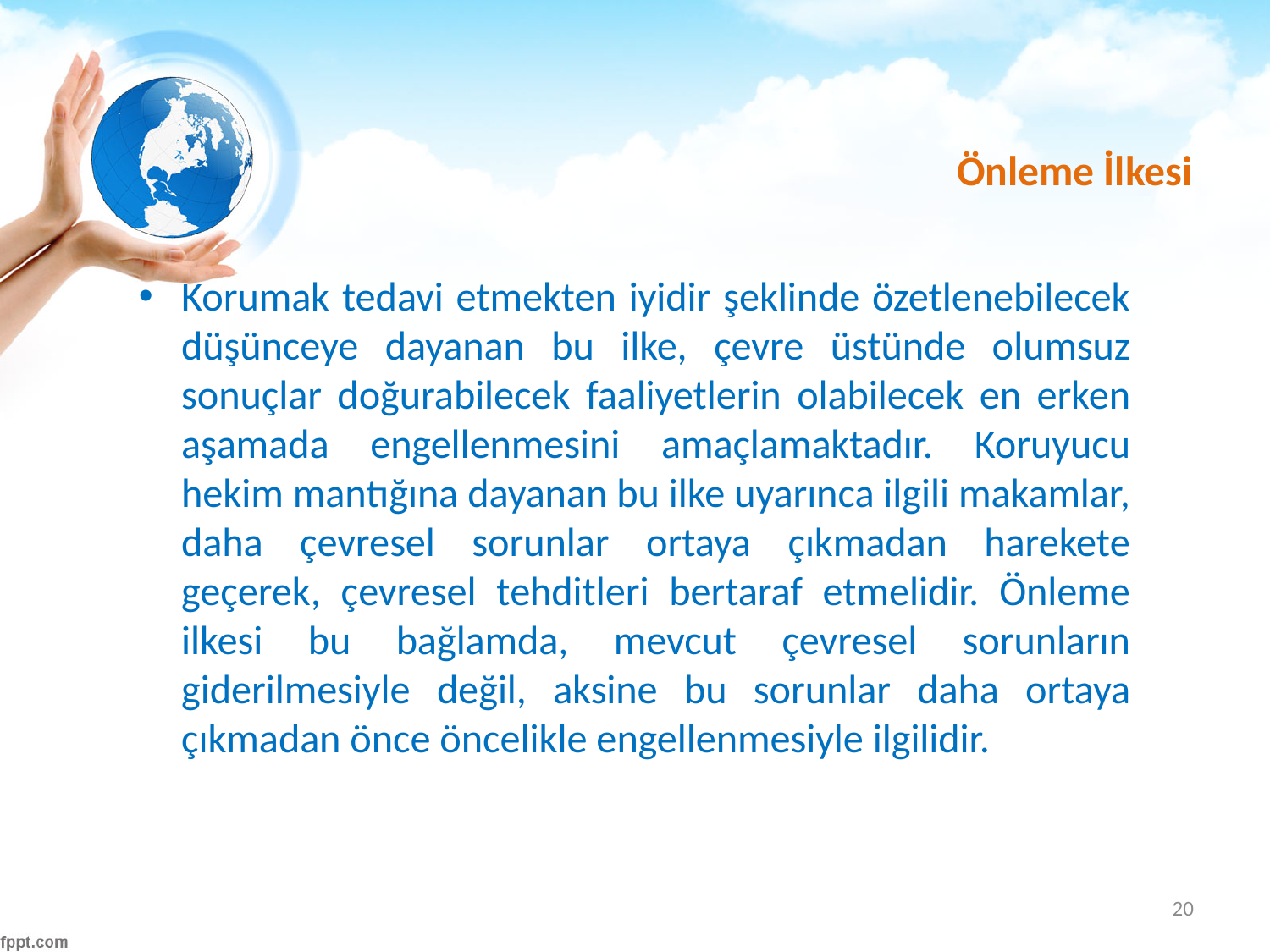

# Önleme İlkesi
Korumak tedavi etmekten iyidir şeklinde özetlenebilecek düşünceye dayanan bu ilke, çevre üstünde olumsuz sonuçlar doğurabilecek faaliyetlerin olabilecek en erken aşamada engellenmesini amaçlamaktadır. Koruyucu hekim mantığına dayanan bu ilke uyarınca ilgili makamlar, daha çevresel sorunlar ortaya çıkmadan harekete geçerek, çevresel tehditleri bertaraf etmelidir. Önleme ilkesi bu bağlamda, mevcut çevresel sorunların giderilmesiyle değil, aksine bu sorunlar daha ortaya çıkmadan önce öncelikle engellenmesiyle ilgilidir.
20